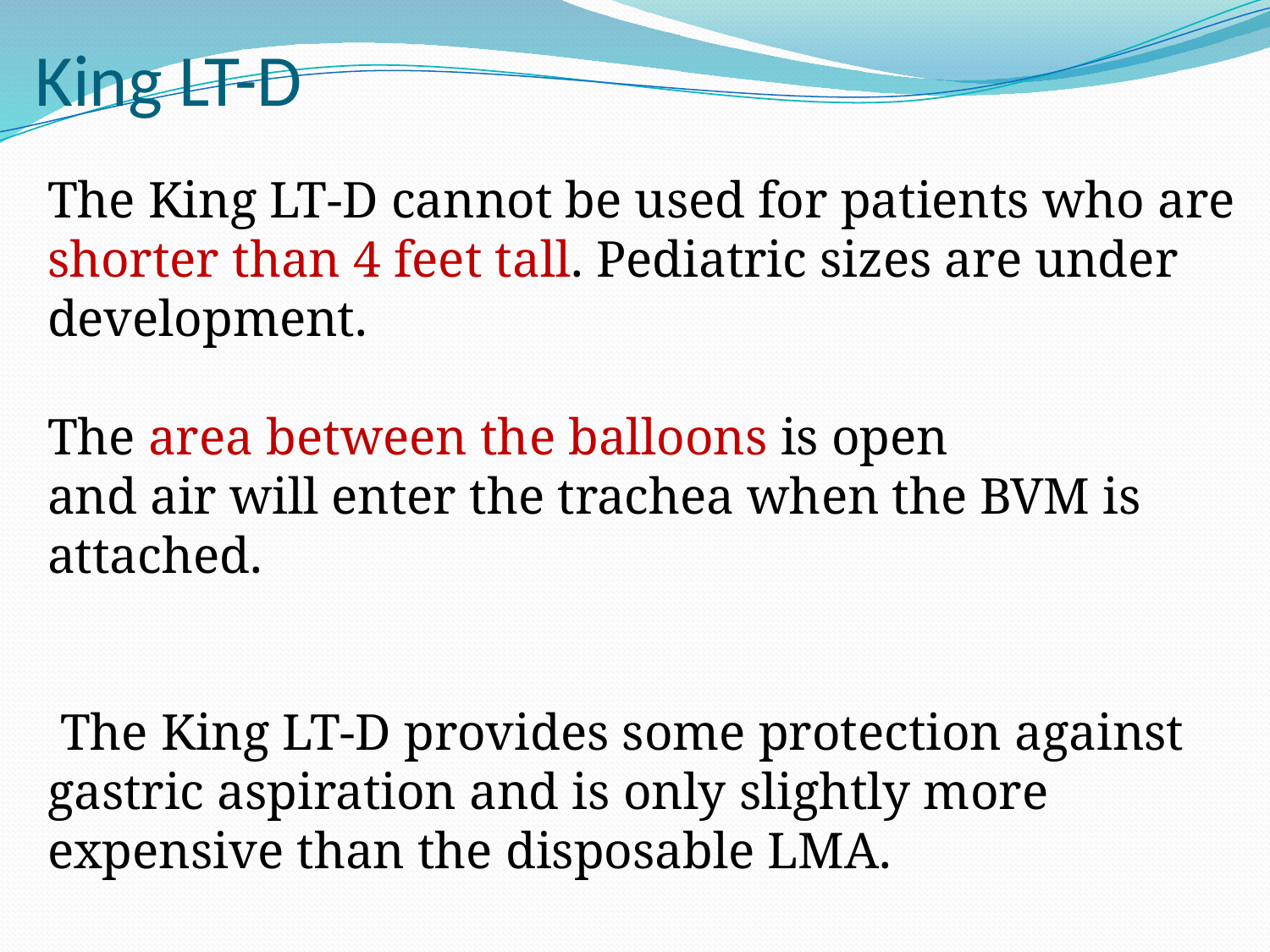

# King LT-D
The King LT-D cannot be used for patients who are shorter than 4 feet tall. Pediatric sizes are under development.

The area between the balloons is open
and air will enter the trachea when the BVM is attached.

 The King LT-D provides some protection against gastric aspiration and is only slightly more expensive than the disposable LMA.